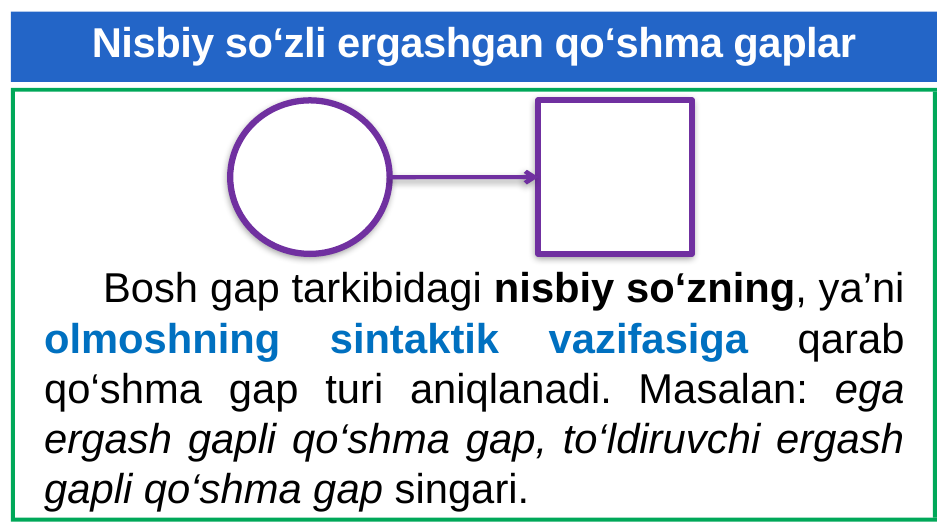

# Nisbiy so‘zli ergashgan qo‘shma gaplar

     Bosh gap tarkibidagi nisbiy so‘zning, ya’ni olmoshning sintaktik vazifasiga qarab qo‘shma gap turi aniqlanadi. Masalan: ega ergash gapli qo‘shma gap, to‘ldiruvchi ergash gapli qo‘shma gap singari.